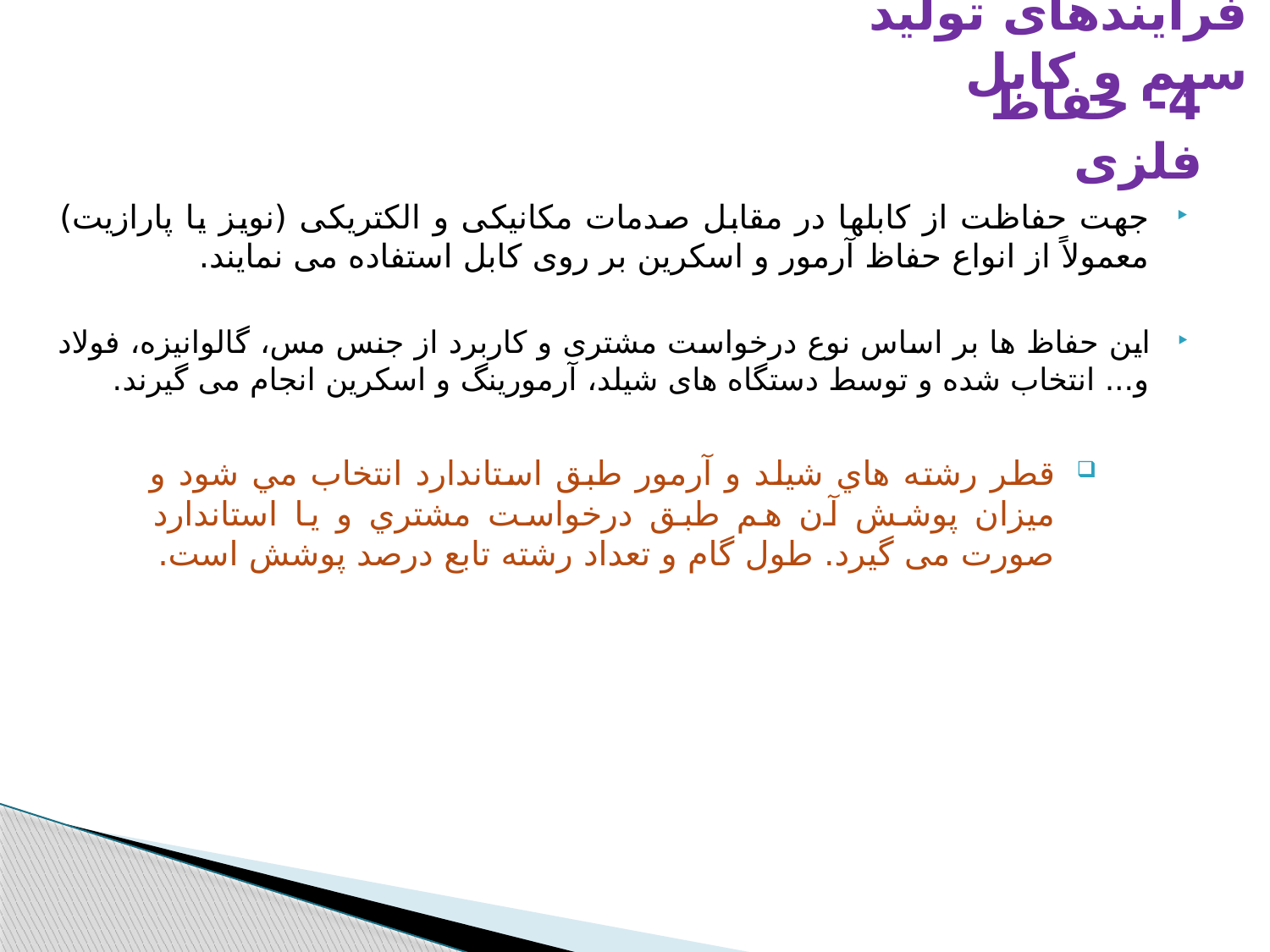

فرایندهای تولید سیم و کابل
4- حفاظ فلزی
جهت حفاظت از کابلها در مقابل صدمات مکانیکی و الکتریکی (نویز یا پارازیت) معمولاً از انواع حفاظ آرمور و اسکرین بر روی کابل استفاده می نمایند.
این حفاظ ها بر اساس نوع درخواست مشتری و کاربرد از جنس مس، گالوانیزه، فولاد و... انتخاب شده و توسط دستگاه های شیلد، آرمورینگ و اسکرین انجام می گیرند.
قطر رشته هاي شيلد و آرمور طبق استاندارد انتخاب مي شود و ميزان پوشش آن هم طبق درخواست مشتري و یا استاندارد صورت می گیرد. طول گام و تعداد رشته تابع درصد پوشش است.